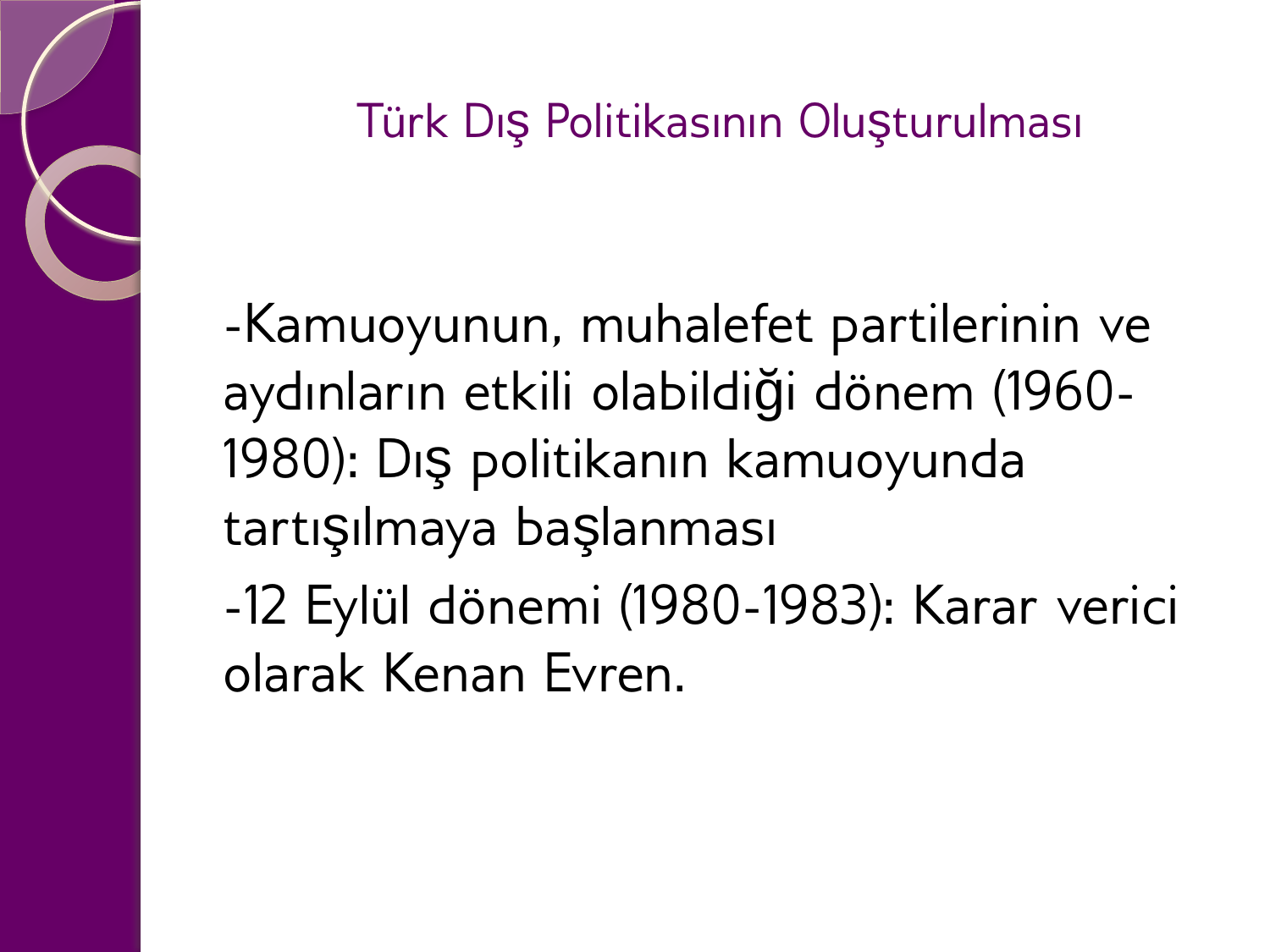

# Türk Dış Politikasının Oluşturulması

-Kamuoyunun, muhalefet partilerinin ve aydınların etkili olabildiği dönem (1960-1980): Dış politikanın kamuoyunda tartışılmaya başlanması
-12 Eylül dönemi (1980-1983): Karar verici olarak Kenan Evren.